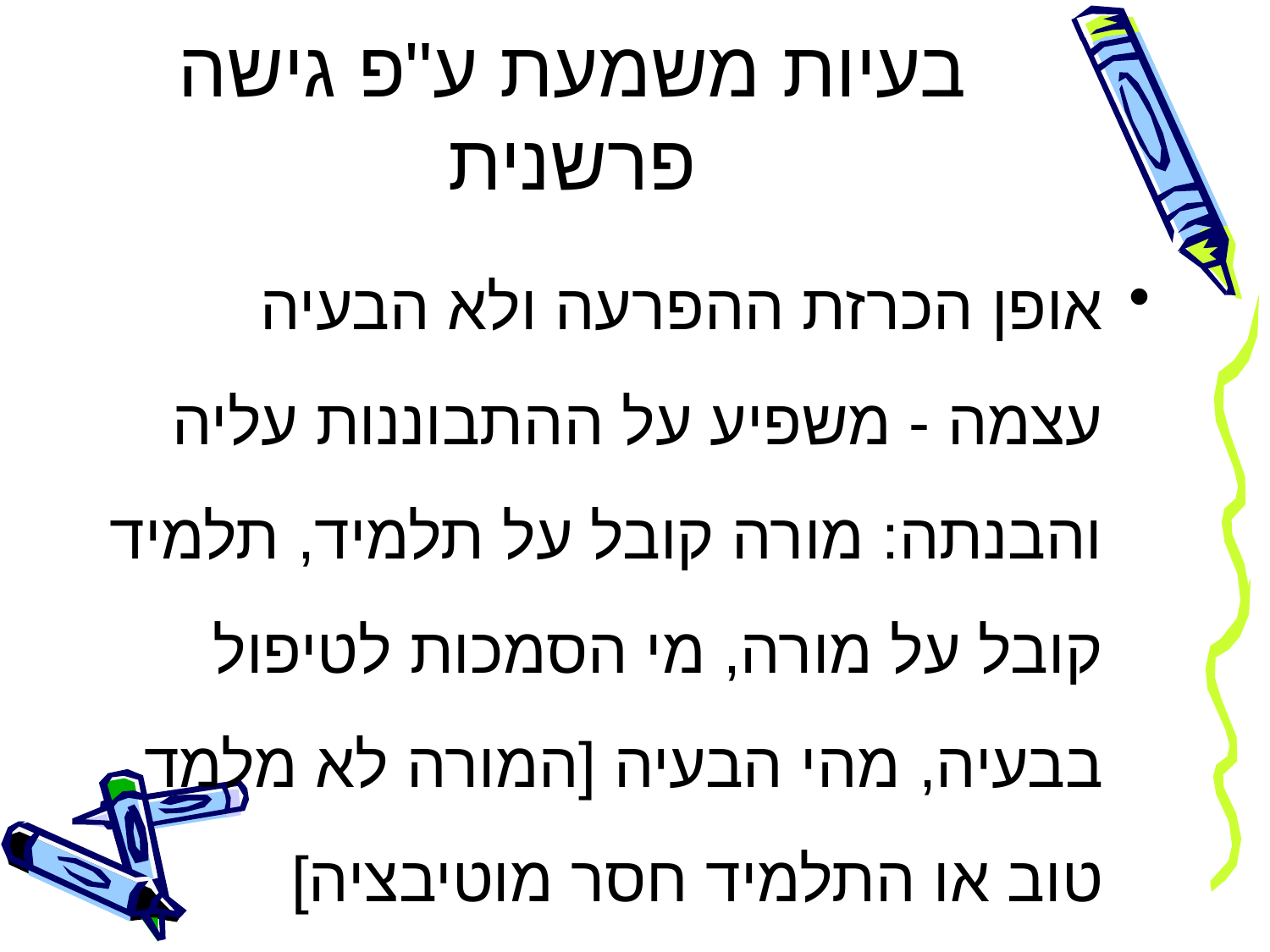

# בעיות משמעת ע"פ גישה פרשנית
אופן הכרזת ההפרעה ולא הבעיה עצמה - משפיע על ההתבוננות עליה והבנתה: מורה קובל על תלמיד, תלמיד קובל על מורה, מי הסמכות לטיפול בבעיה, מהי הבעיה [המורה לא מלמד טוב או התלמיד חסר מוטיבציה]